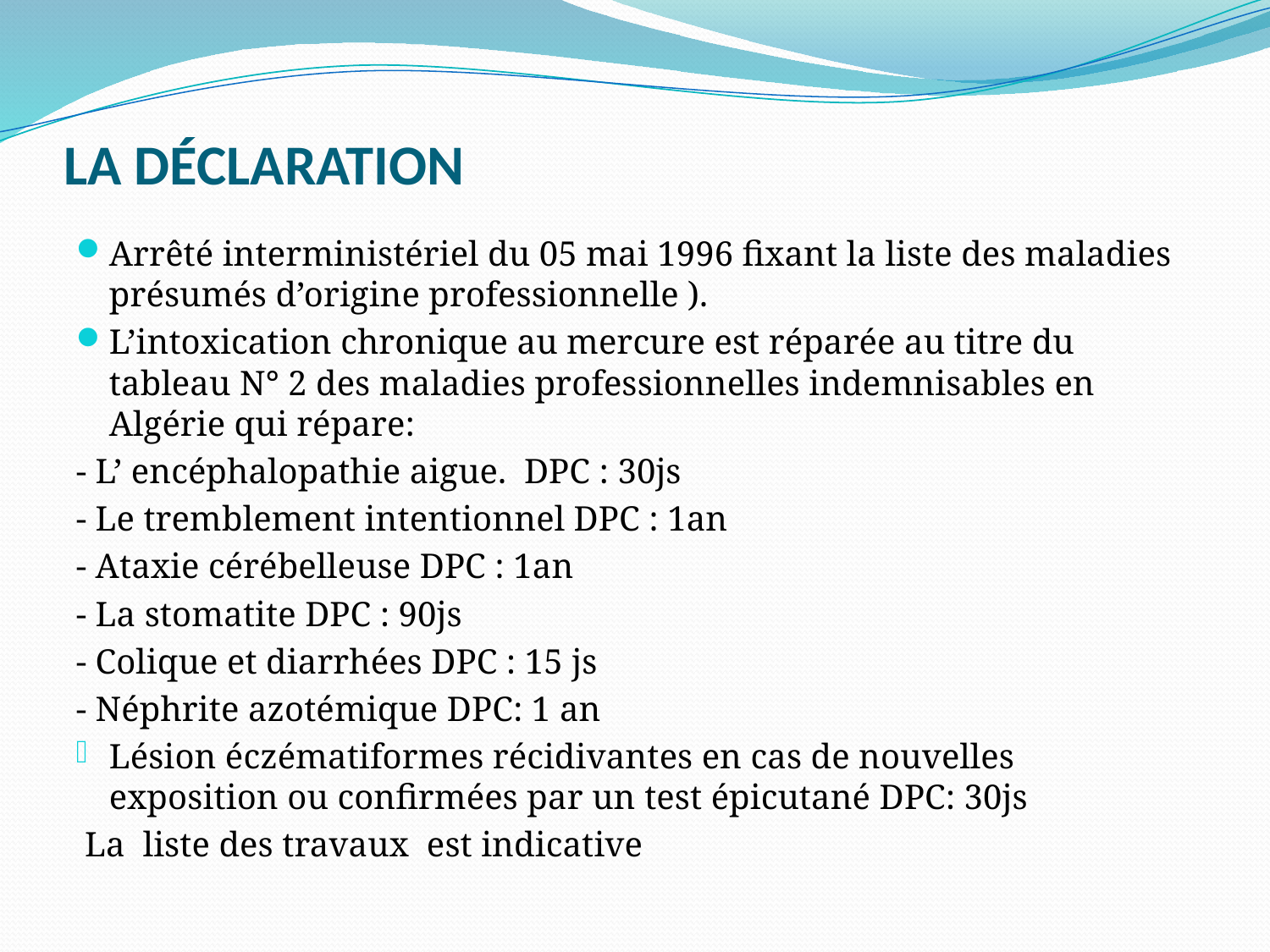

# LA DÉCLARATION
Arrêté interministériel du 05 mai 1996 fixant la liste des maladies présumés d’origine professionnelle ).
L’intoxication chronique au mercure est réparée au titre du tableau N° 2 des maladies professionnelles indemnisables en Algérie qui répare:
- L’ encéphalopathie aigue.  DPC : 30js
- Le tremblement intentionnel DPC : 1an
- Ataxie cérébelleuse DPC : 1an
- La stomatite DPC : 90js
- Colique et diarrhées DPC : 15 js
- Néphrite azotémique DPC: 1 an
Lésion éczématiformes récidivantes en cas de nouvelles exposition ou confirmées par un test épicutané DPC: 30js
 La  liste des travaux  est indicative